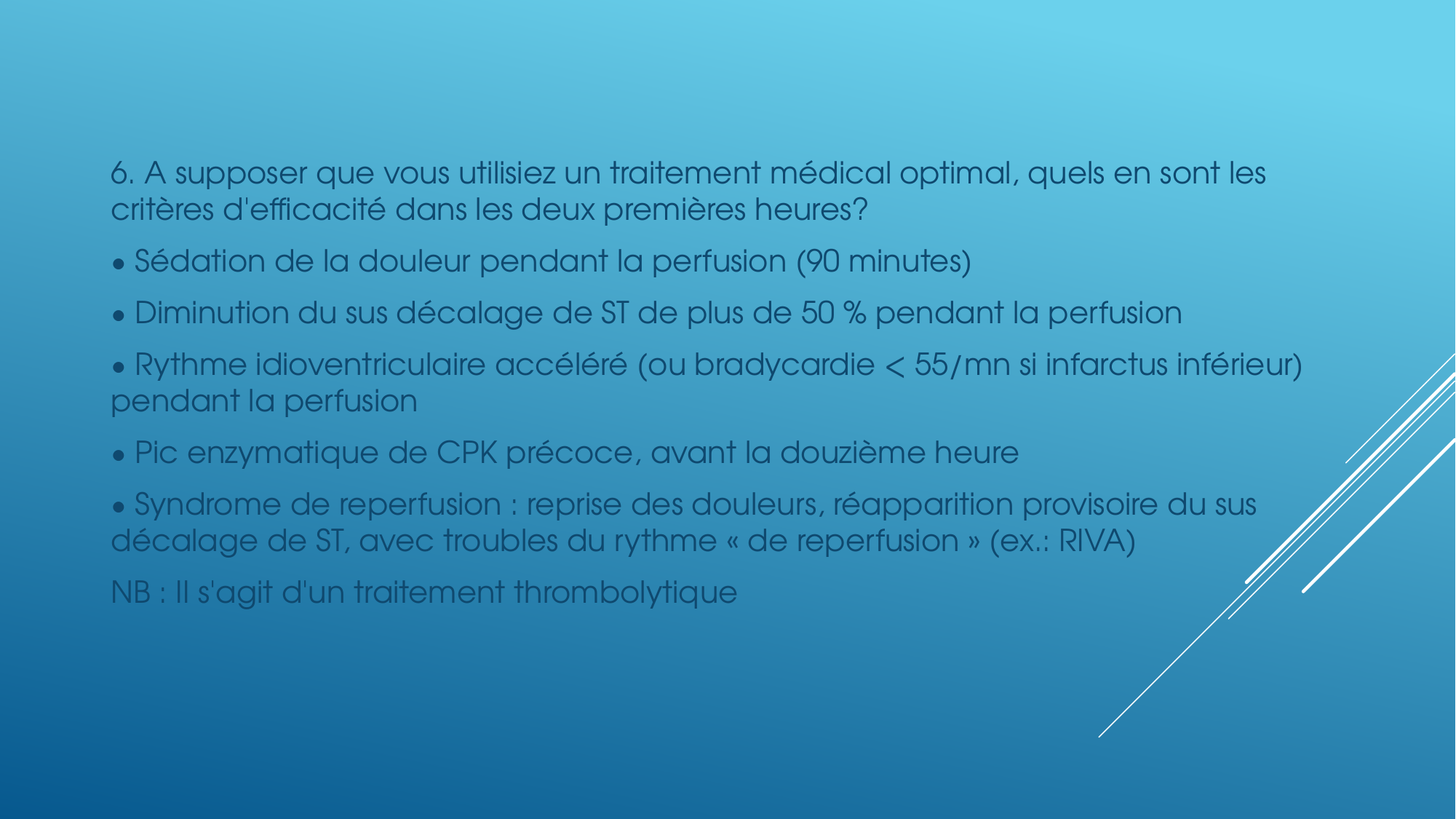

6. A supposer que vous utilisiez un traitement médical optimal, quels en sont les critères d'efficacité dans les deux premières heures?
• Sédation de la douleur pendant la perfusion (90 minutes)
• Diminution du sus décalage de ST de plus de 50 % pendant la perfusion
• Rythme idioventriculaire accéléré (ou bradycardie < 55/mn si infarctus inférieur) pendant la perfusion
• Pic enzymatique de CPK précoce, avant la douzième heure
• Syndrome de reperfusion : reprise des douleurs, réapparition provisoire du sus décalage de ST, avec troubles du rythme « de reperfusion » (ex.: RIVA)
NB : II s'agit d'un traitement thrombolytique